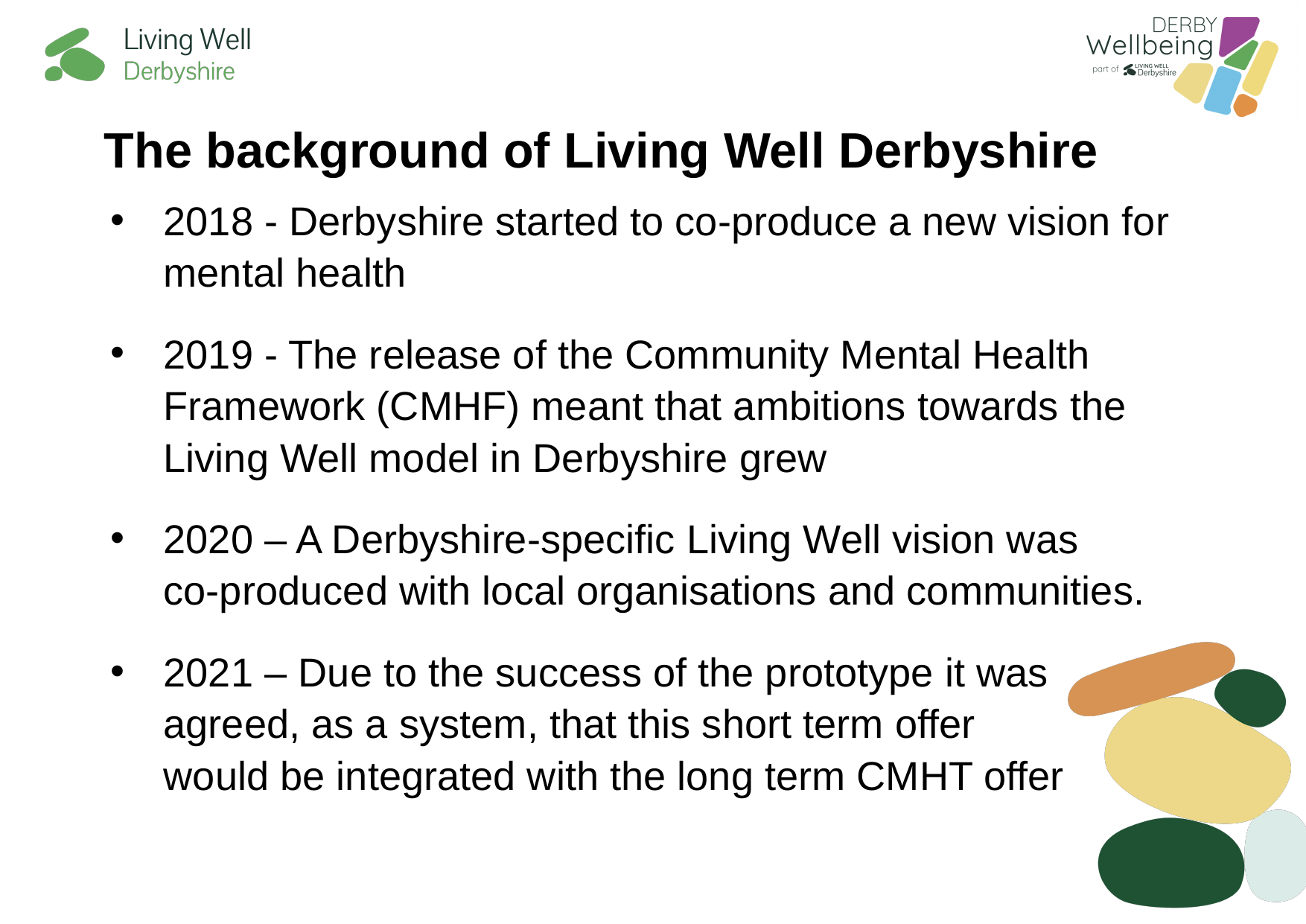

# The background of Living Well Derbyshire
2018 - Derbyshire started to co-produce a new vision for mental health
2019 - The release of the Community Mental Health Framework (CMHF) meant that ambitions towards the Living Well model in Derbyshire grew
2020 – A Derbyshire-specific Living Well vision was 
co-produced with local organisations and communities.
2021 – Due to the success of the prototype it was           agreed, as a system, that this short term offer
would be integrated with the long term CMHT offer